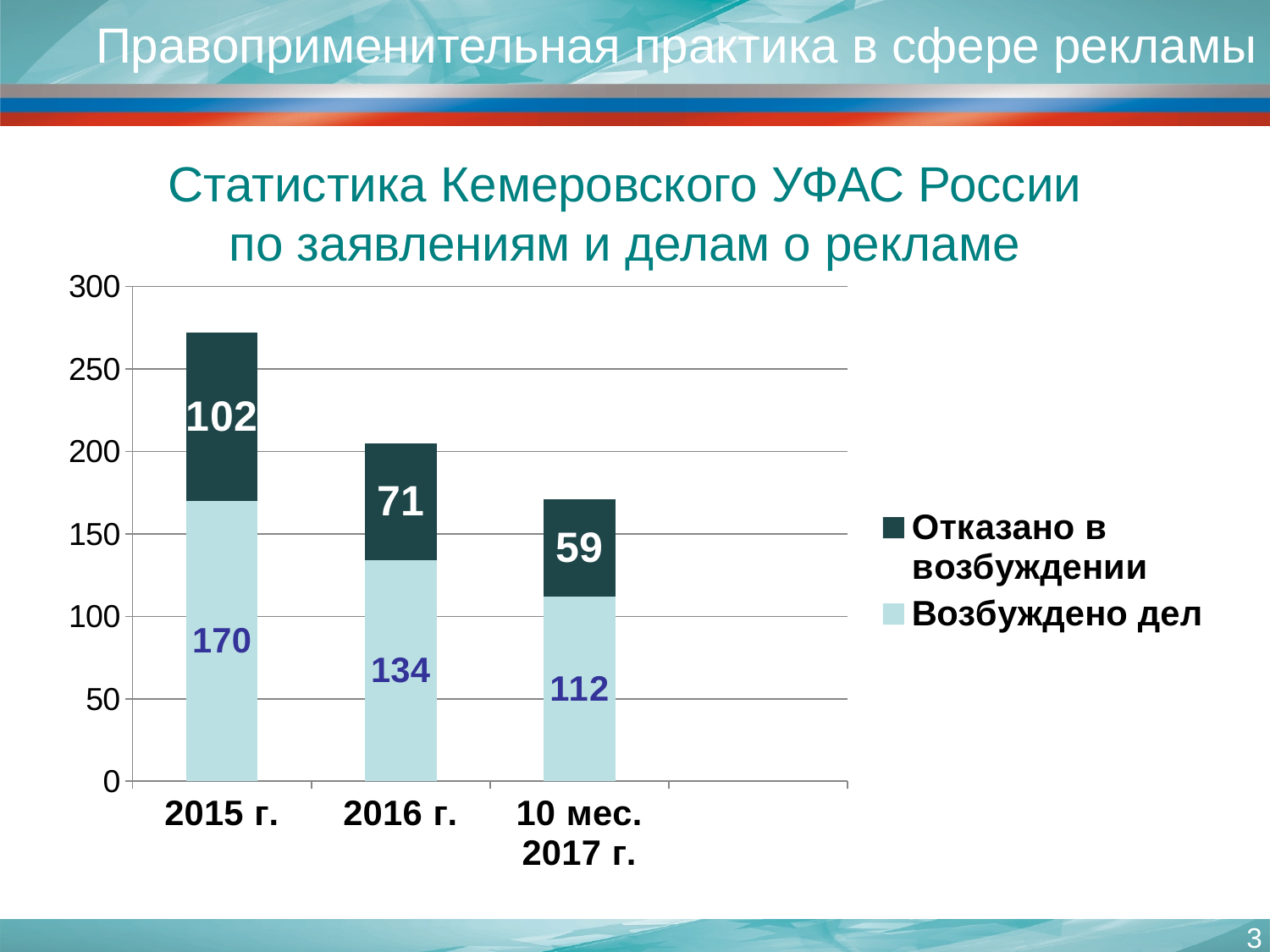

# Правоприменительная практика в сфере рекламы
Статистика Кемеровского УФАС России по заявлениям и делам о рекламе

### Chart

| Category | Возбуждено дел | Отказано в возбуждении |
|---|---|---|
| 2015 г. | 170.0 | 102.0 |
| 2016 г. | 134.0 | 71.0 |
| 10 мес. 2017 г. | 112.0 | 59.0 |
3